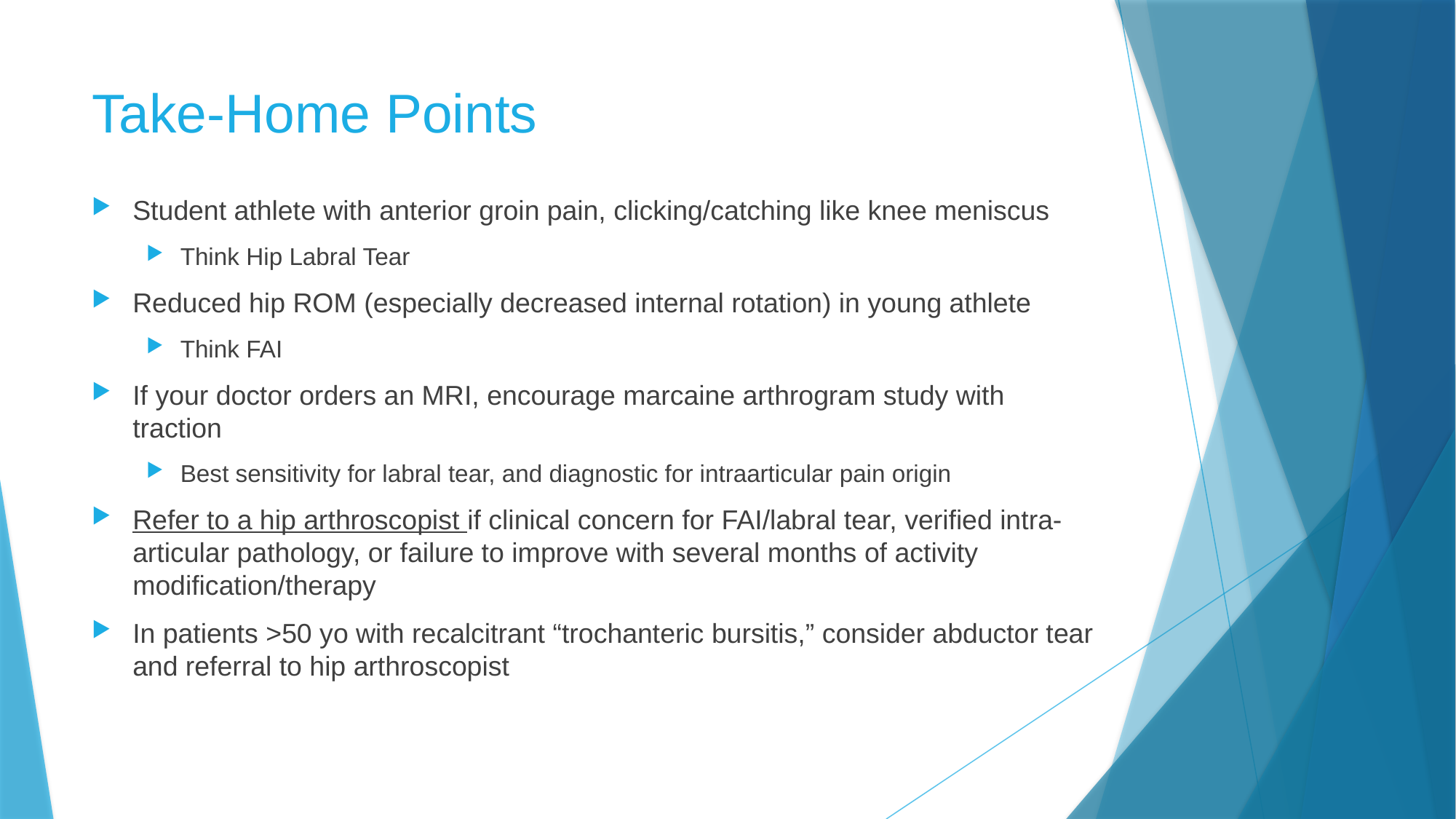

# Take-Home Points
Student athlete with anterior groin pain, clicking/catching like knee meniscus
Think Hip Labral Tear
Reduced hip ROM (especially decreased internal rotation) in young athlete
Think FAI
If your doctor orders an MRI, encourage marcaine arthrogram study with traction
Best sensitivity for labral tear, and diagnostic for intraarticular pain origin
Refer to a hip arthroscopist if clinical concern for FAI/labral tear, verified intra-articular pathology, or failure to improve with several months of activity modification/therapy
In patients >50 yo with recalcitrant “trochanteric bursitis,” consider abductor tear and referral to hip arthroscopist